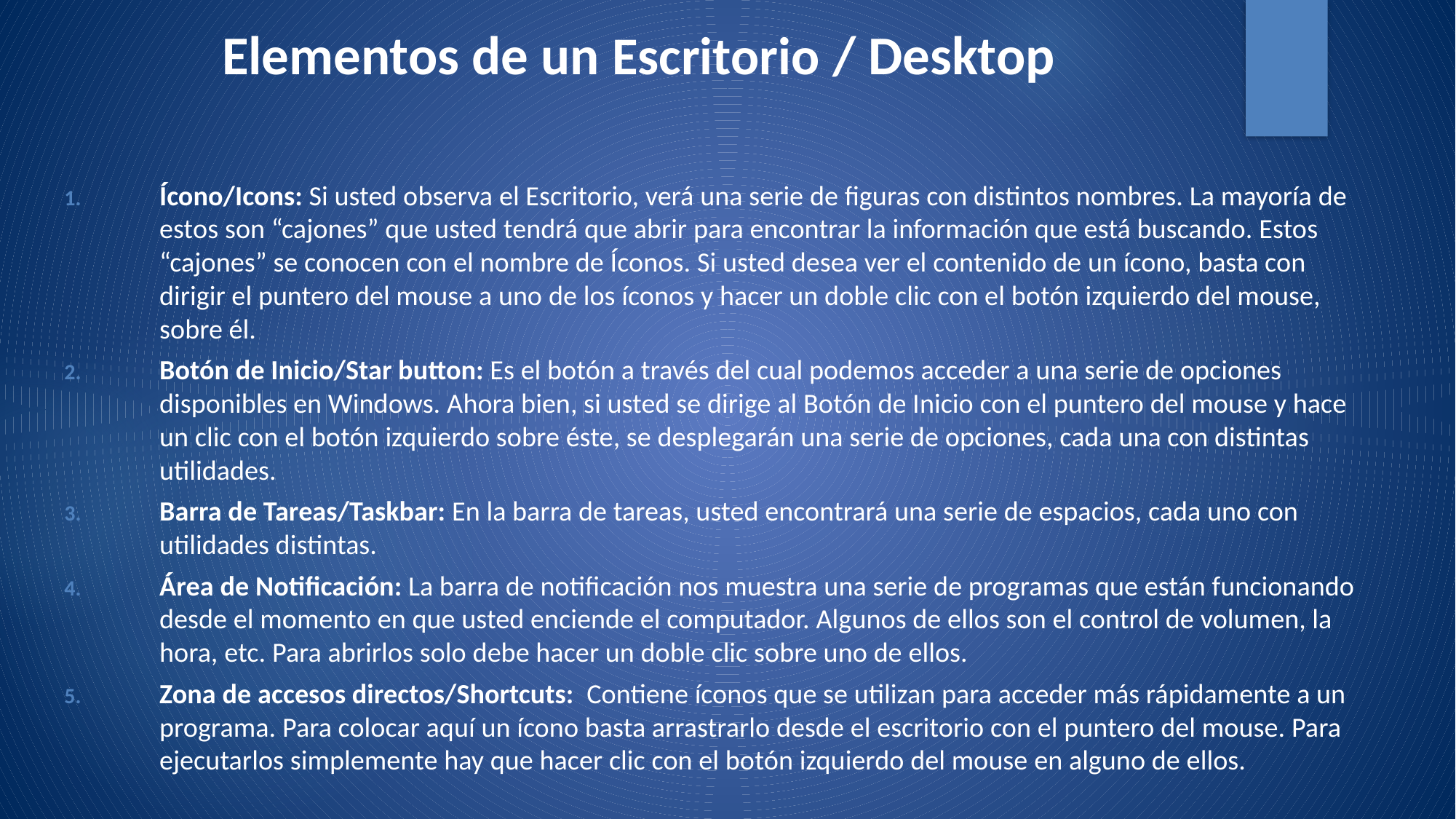

# Elementos de un Escritorio / Desktop

Ícono/Icons: Si usted observa el Escritorio, verá una serie de figuras con distintos nombres. La mayoría de estos son “cajones” que usted tendrá que abrir para encontrar la información que está buscando. Estos “cajones” se conocen con el nombre de Íconos. Si usted desea ver el contenido de un ícono, basta con dirigir el puntero del mouse a uno de los íconos y hacer un doble clic con el botón izquierdo del mouse, sobre él.
Botón de Inicio/Star button: Es el botón a través del cual podemos acceder a una serie de opciones disponibles en Windows. Ahora bien, si usted se dirige al Botón de Inicio con el puntero del mouse y hace un clic con el botón izquierdo sobre éste, se desplegarán una serie de opciones, cada una con distintas utilidades.
Barra de Tareas/Taskbar: En la barra de tareas, usted encontrará una serie de espacios, cada uno con utilidades distintas.
Área de Notificación: La barra de notificación nos muestra una serie de programas que están funcionando desde el momento en que usted enciende el computador. Algunos de ellos son el control de volumen, la hora, etc. Para abrirlos solo debe hacer un doble clic sobre uno de ellos.
Zona de accesos directos/Shortcuts:  Contiene íconos que se utilizan para acceder más rápidamente a un programa. Para colocar aquí un ícono basta arrastrarlo desde el escritorio con el puntero del mouse. Para ejecutarlos simplemente hay que hacer clic con el botón izquierdo del mouse en alguno de ellos.